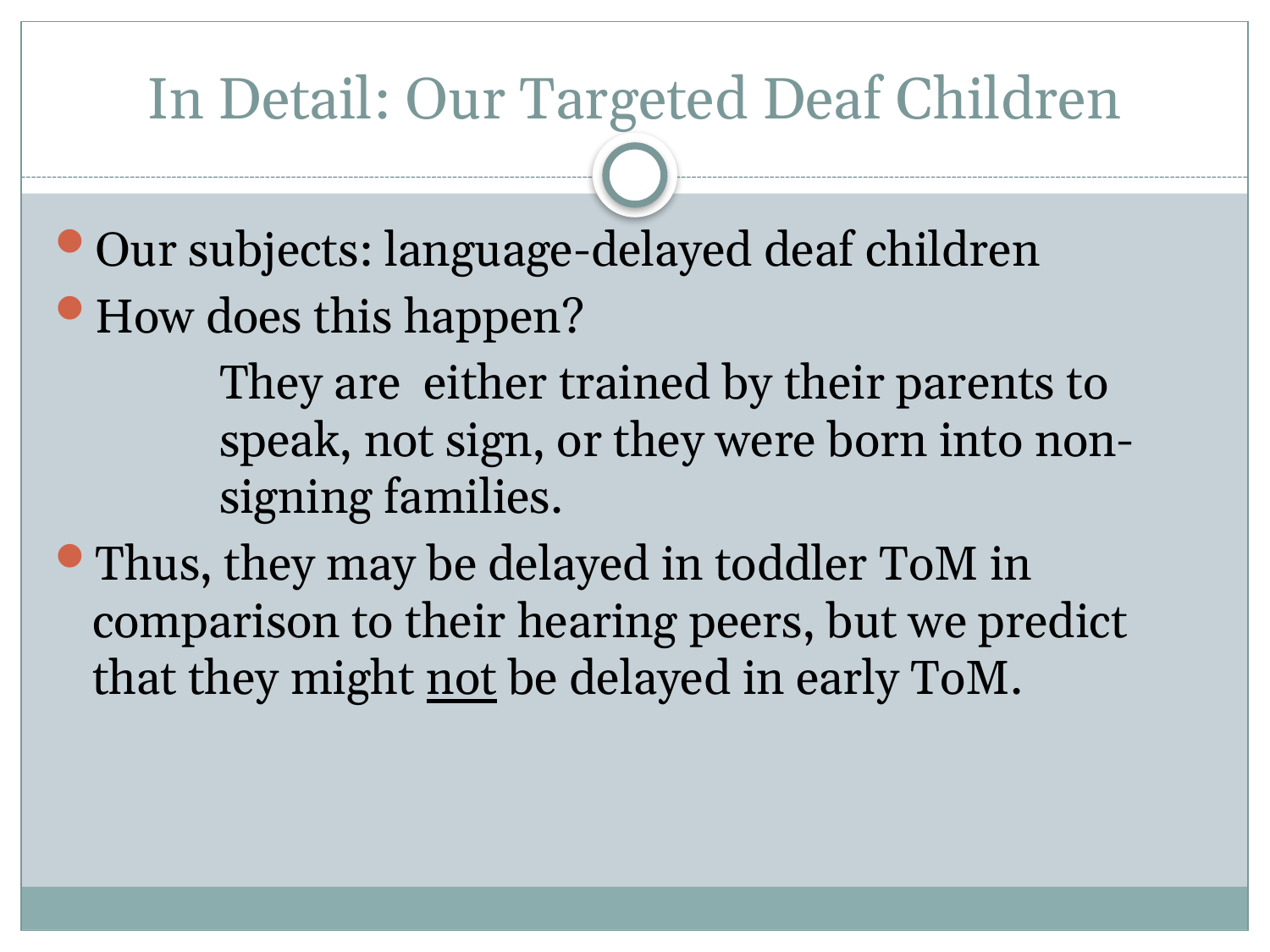

# In Detail: Our Targeted Deaf Children
Our subjects: language-delayed deaf children
How does this happen?
		They are  either trained by their parents to 	speak, not sign, or they were born into non-	signing families.
Thus, they may be delayed in toddler ToM in comparison to their hearing peers, but we predict that they might not be delayed in early ToM.